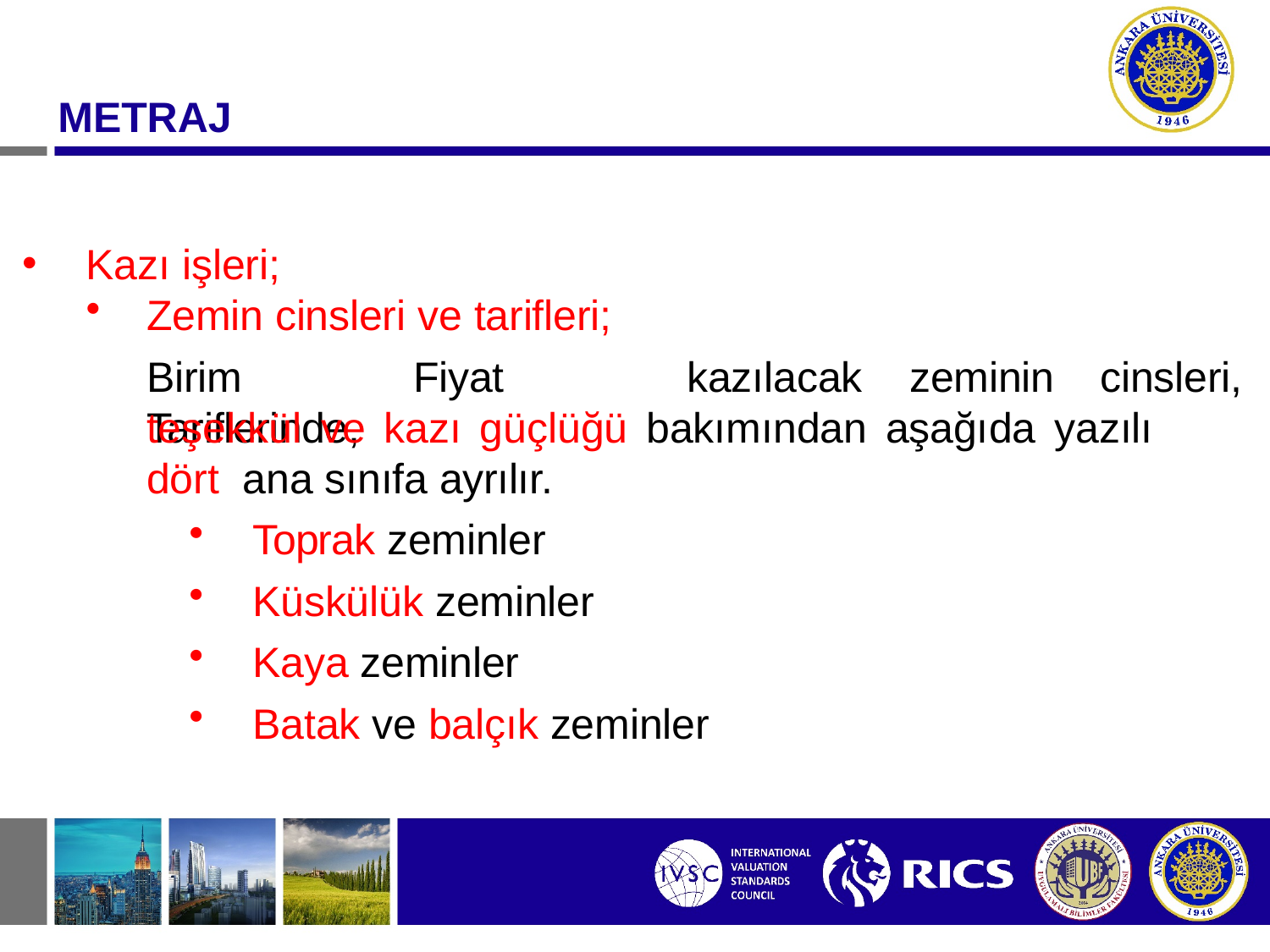

# METRAJ
Kazı işleri;
Zemin cinsleri ve tarifleri;
Birim	Fiyat	Tariflerinde,
kazılacak	zeminin	cinsleri,
teşekkül	ve	kazı	güçlüğü	bakımından	aşağıda	yazılı	dört  ana sınıfa ayrılır.
Toprak zeminler
Küskülük zeminler
Kaya zeminler
Batak ve balçık zeminler